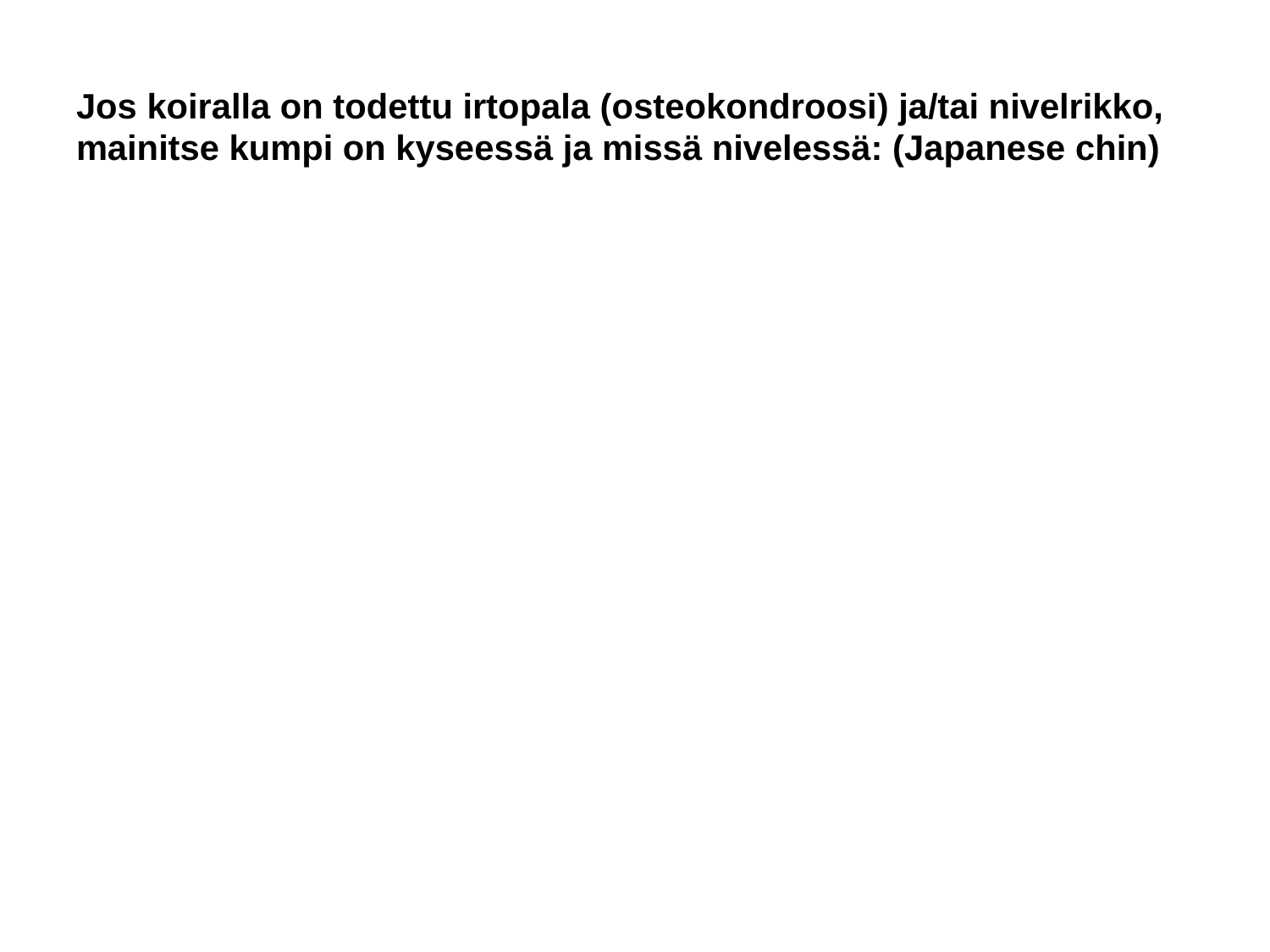

# Jos koiralla on todettu irtopala (osteokondroosi) ja/tai nivelrikko, mainitse kumpi on kyseessä ja missä nivelessä: (Japanese chin)